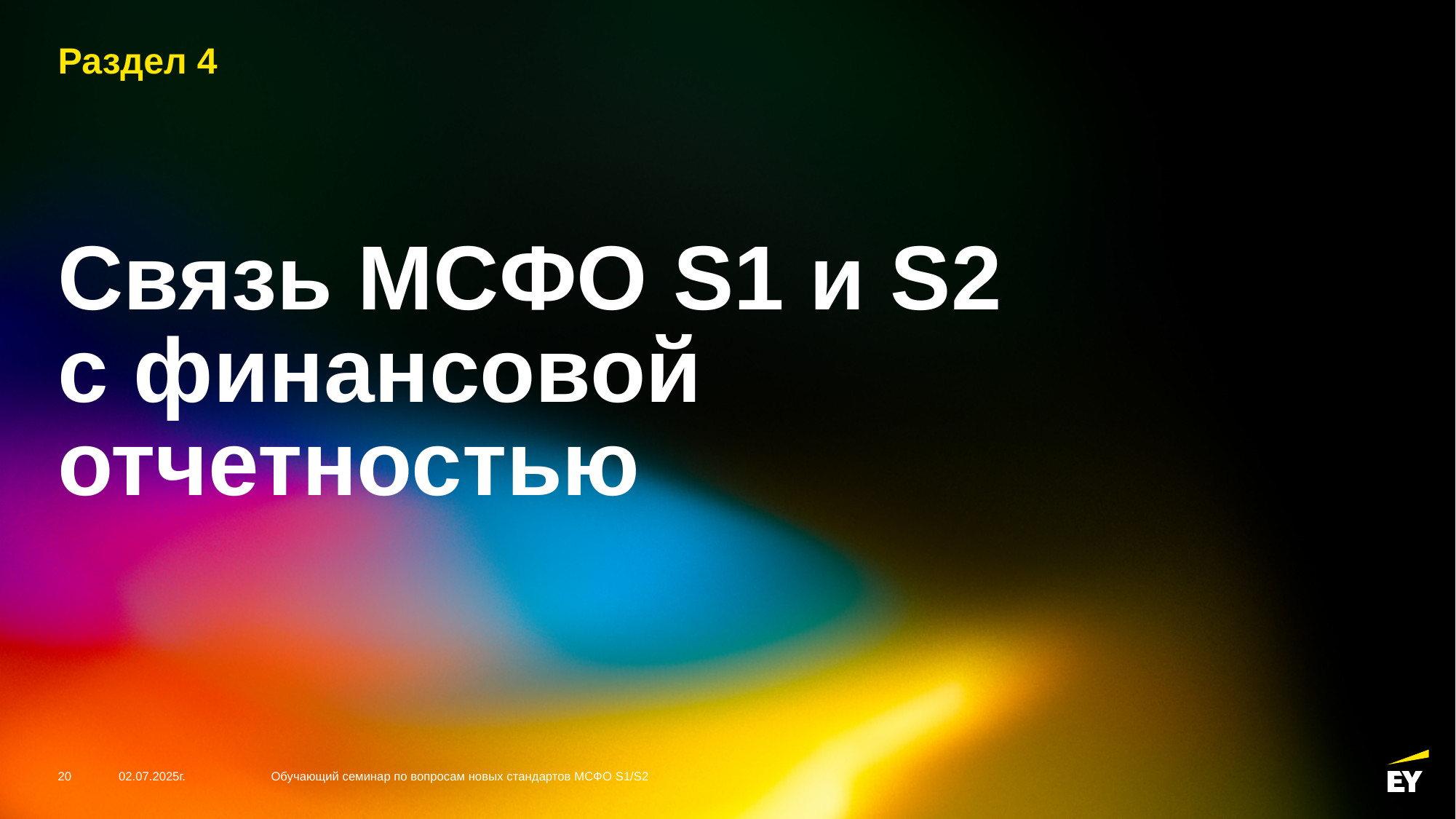

Раздел 4
# Связь МСФО S1 и S2 с финансовой отчетностью
20
02.07.2025г.
Обучающий семинар по вопросам новых стандартов МСФО S1/S2